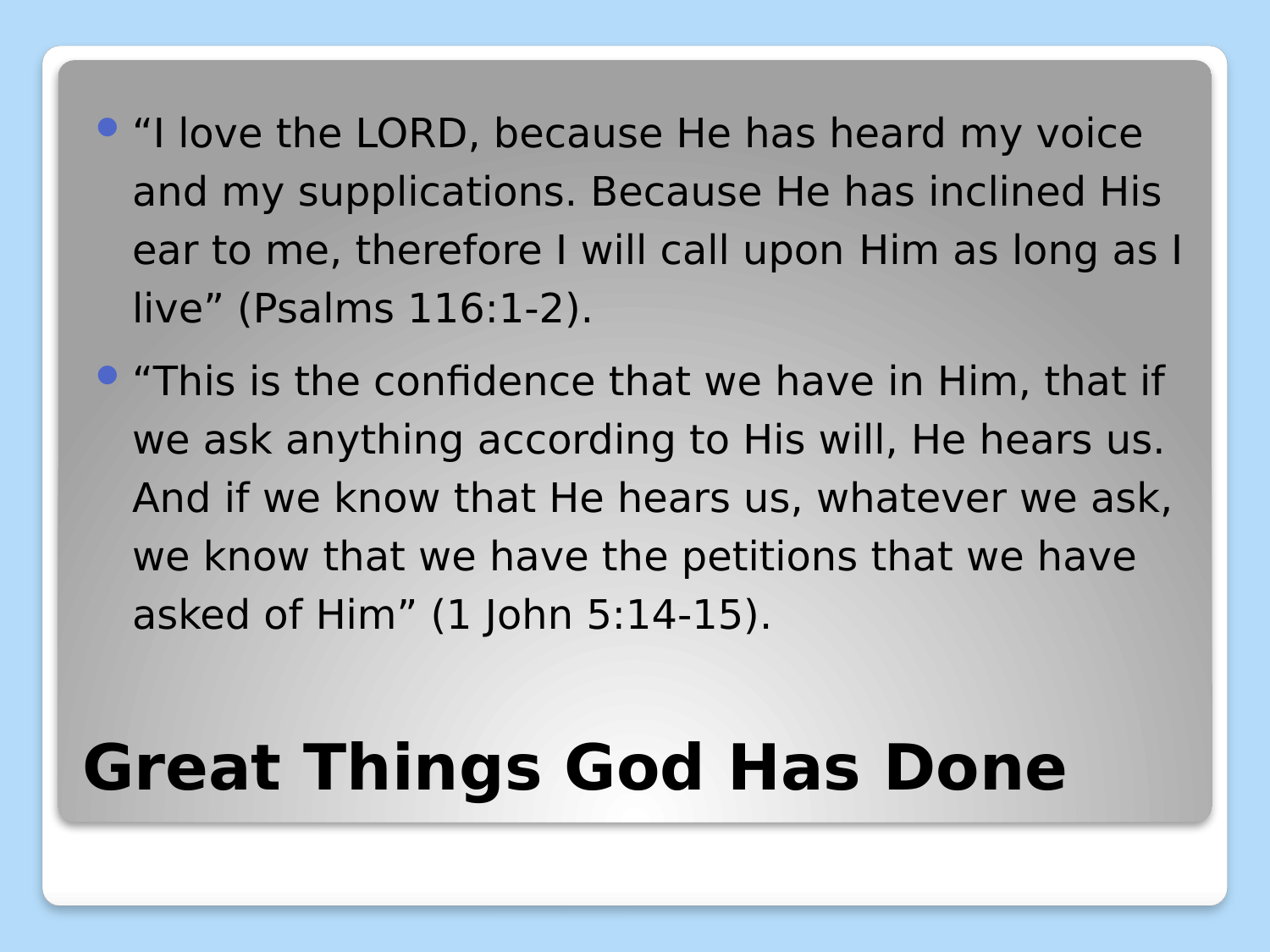

“I love the LORD, because He has heard my voice and my supplications. Because He has inclined His ear to me, therefore I will call upon Him as long as I live” (Psalms 116:1-2).
“This is the confidence that we have in Him, that if we ask anything according to His will, He hears us. And if we know that He hears us, whatever we ask, we know that we have the petitions that we have asked of Him” (1 John 5:14-15).
# Great Things God Has Done